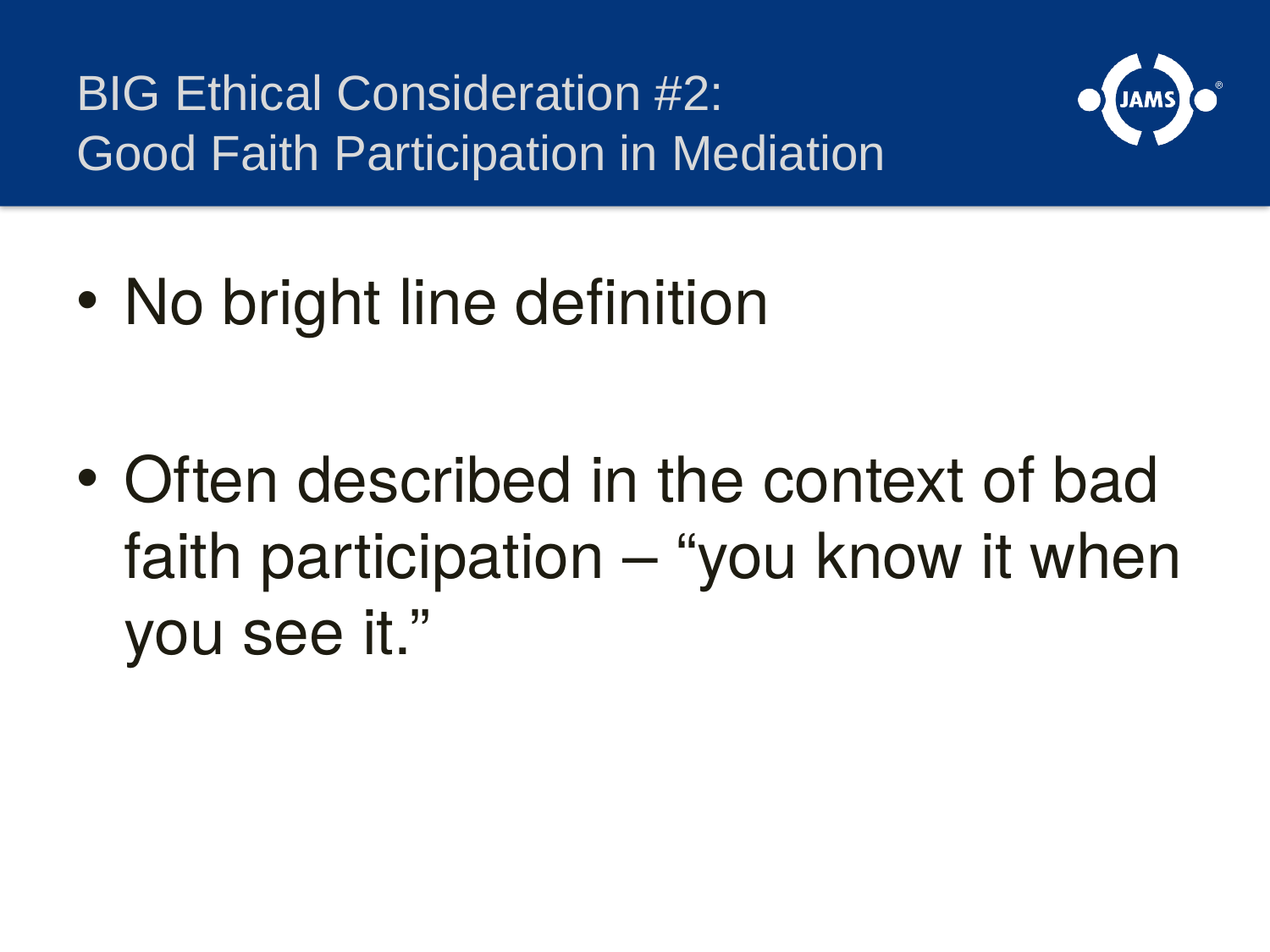

# BIG Ethical Consideration #2: Good Faith Participation in Mediation
No bright line definition

Often described in the context of bad faith participation – “you know it when you see it.”